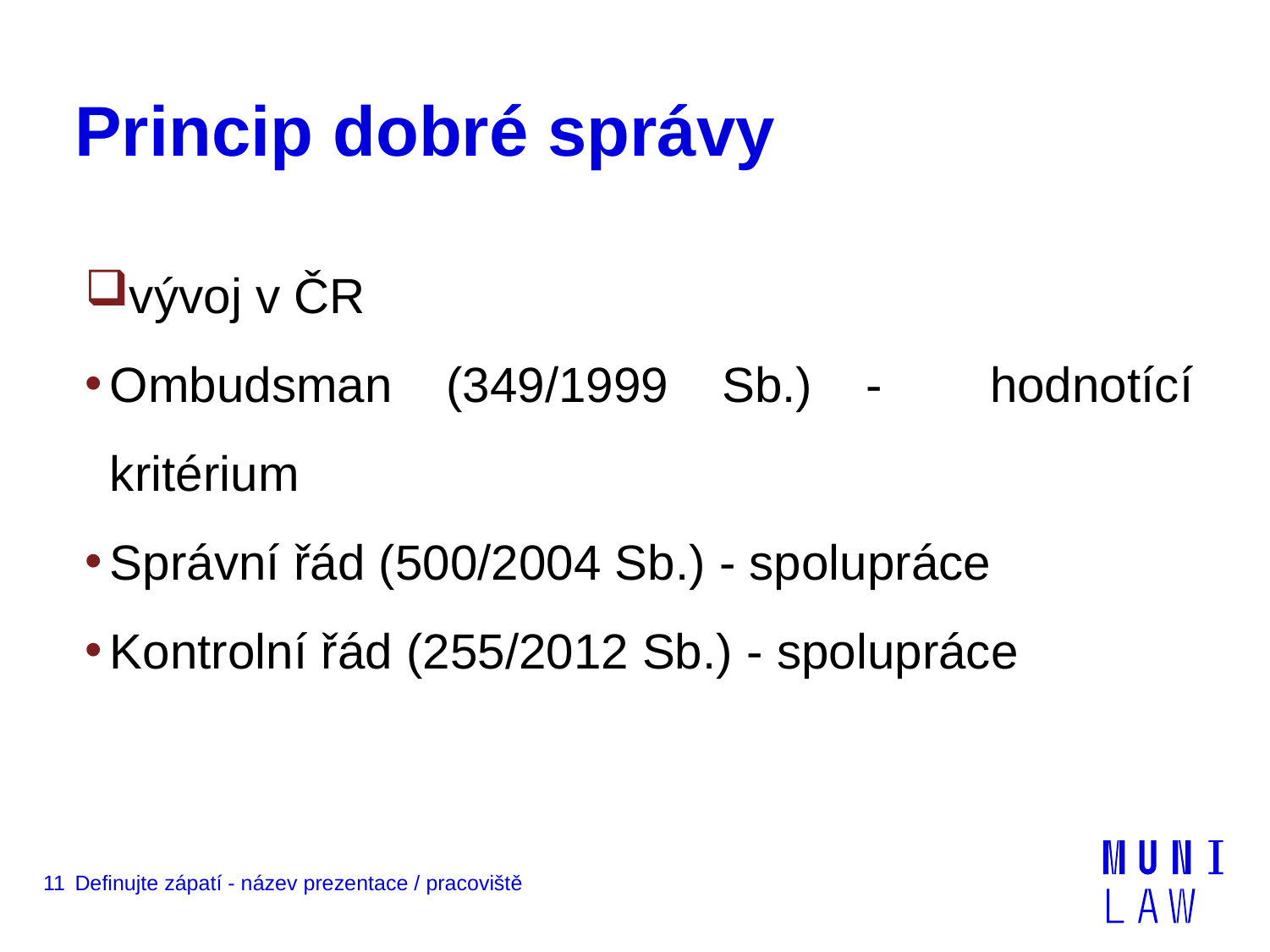

# Princip dobré správy
vývoj v ČR
Ombudsman (349/1999 Sb.) -  hodnotící kritérium
Správní řád (500/2004 Sb.) - spolupráce
Kontrolní řád (255/2012 Sb.) - spolupráce

11
Definujte zápatí - název prezentace / pracoviště